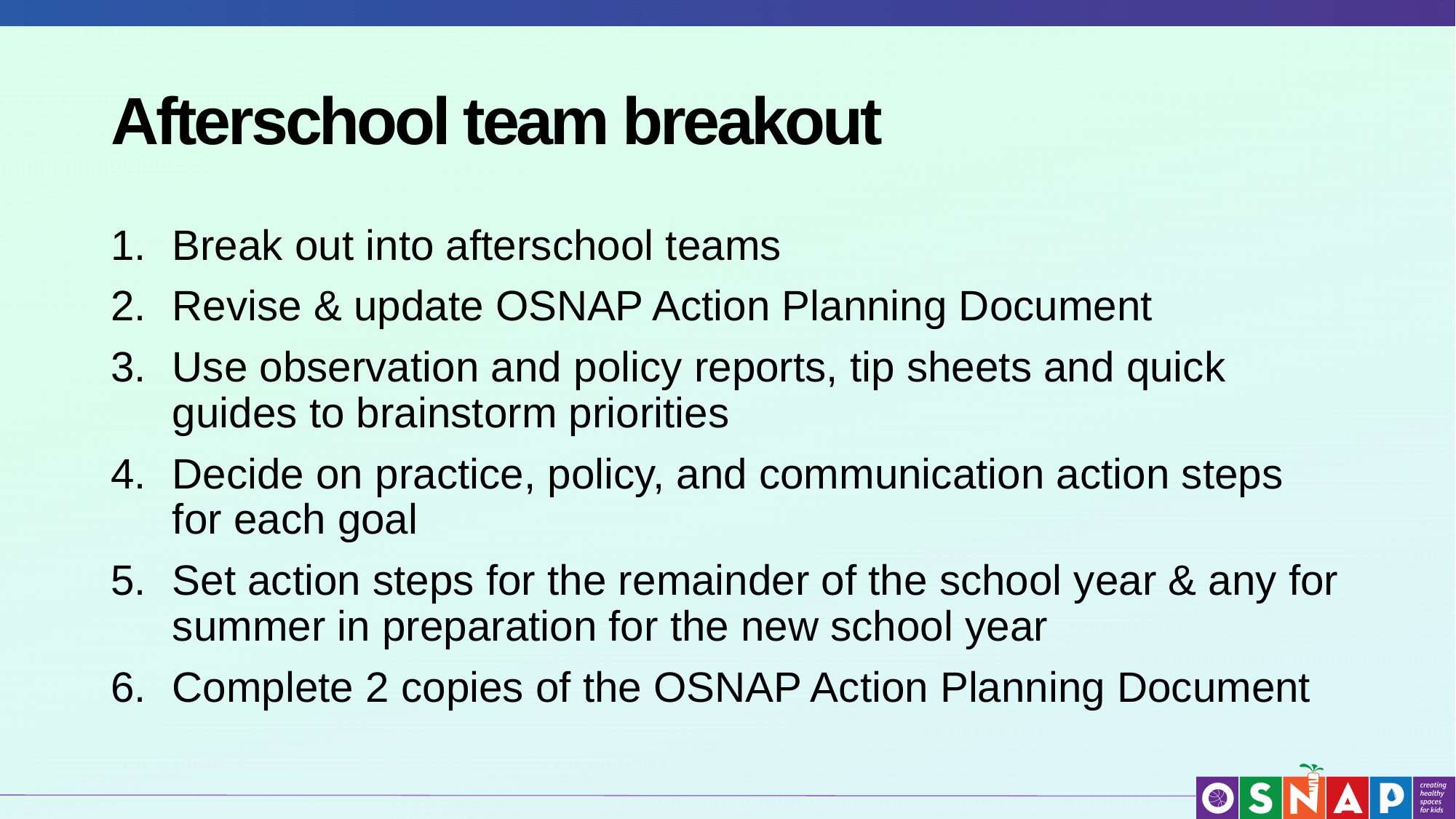

# Afterschool team breakout
Break out into afterschool teams
Revise & update OSNAP Action Planning Document
Use observation and policy reports, tip sheets and quick guides to brainstorm priorities
Decide on practice, policy, and communication action steps for each goal
Set action steps for the remainder of the school year & any for summer in preparation for the new school year
Complete 2 copies of the OSNAP Action Planning Document